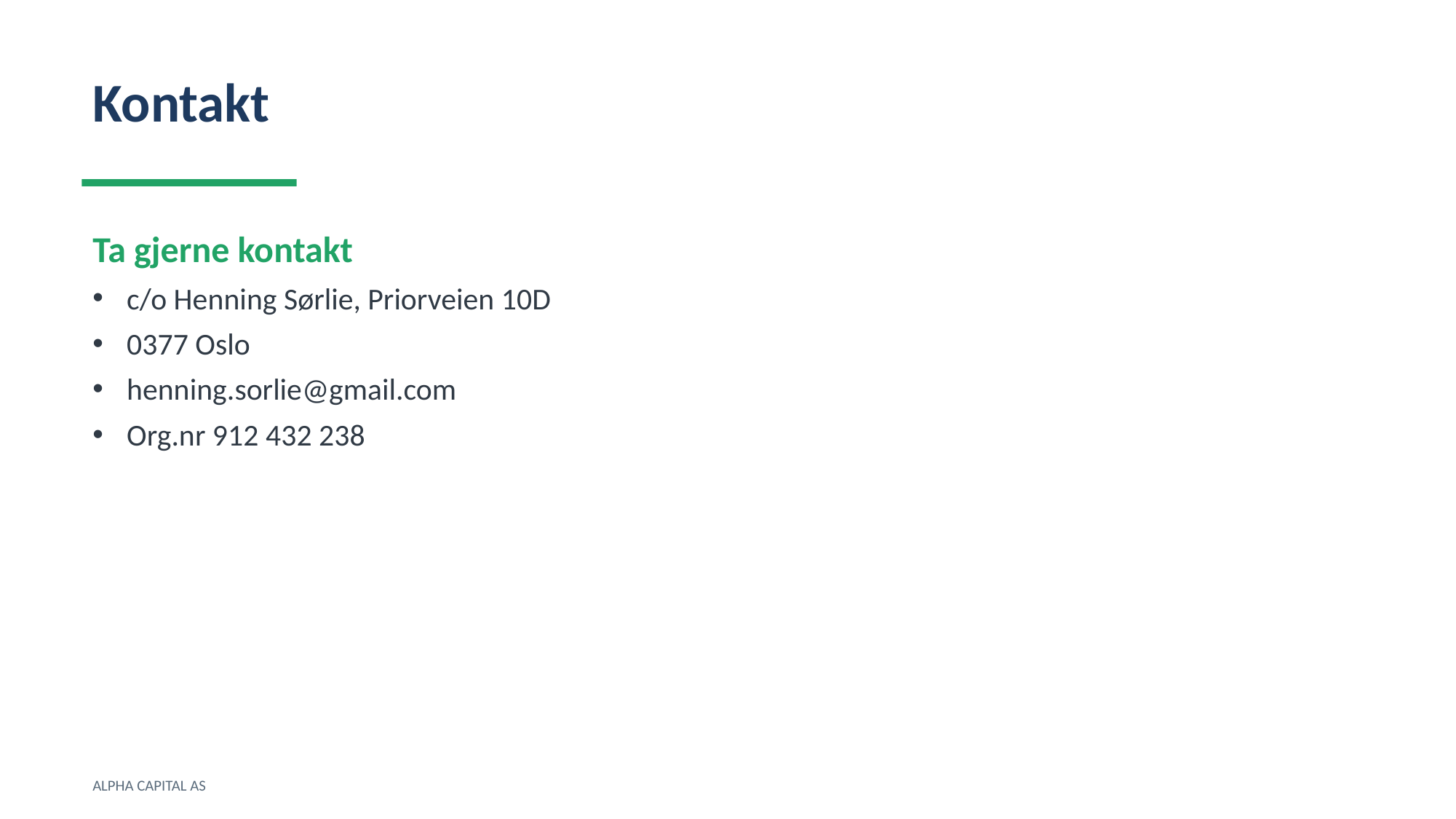

Kontakt

Ta gjerne kontakt
c/o Henning Sørlie, Priorveien 10D
0377 Oslo
henning.sorlie@gmail.com
Org.nr 912 432 238
ALPHA CAPITAL AS